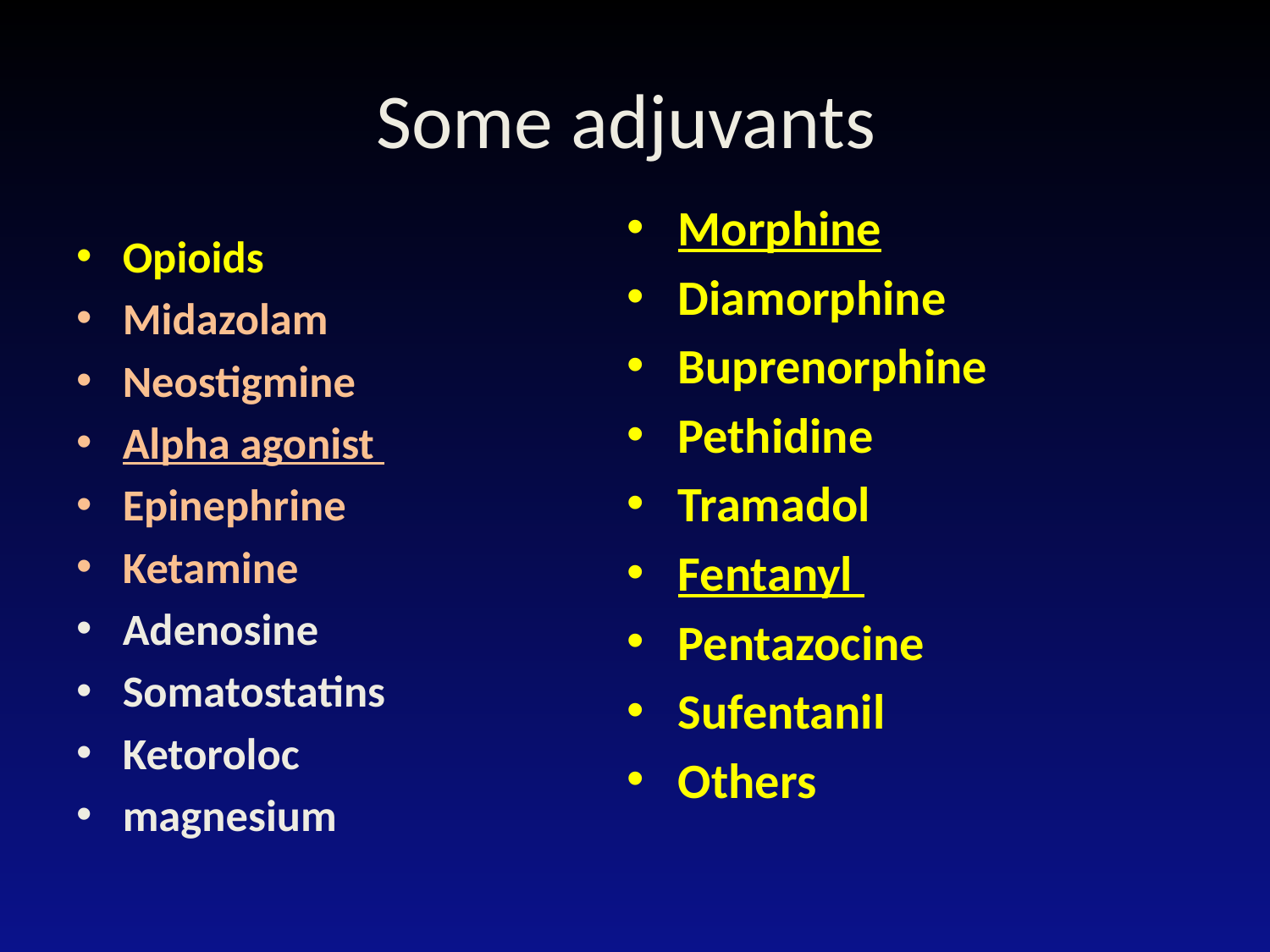

# Some adjuvants
Morphine
Diamorphine
Buprenorphine
Pethidine
Tramadol
Fentanyl
Pentazocine
Sufentanil
Others

Opioids
Midazolam
Neostigmine
Alpha agonist
Epinephrine
Ketamine
Adenosine
Somatostatins
Ketoroloc
magnesium